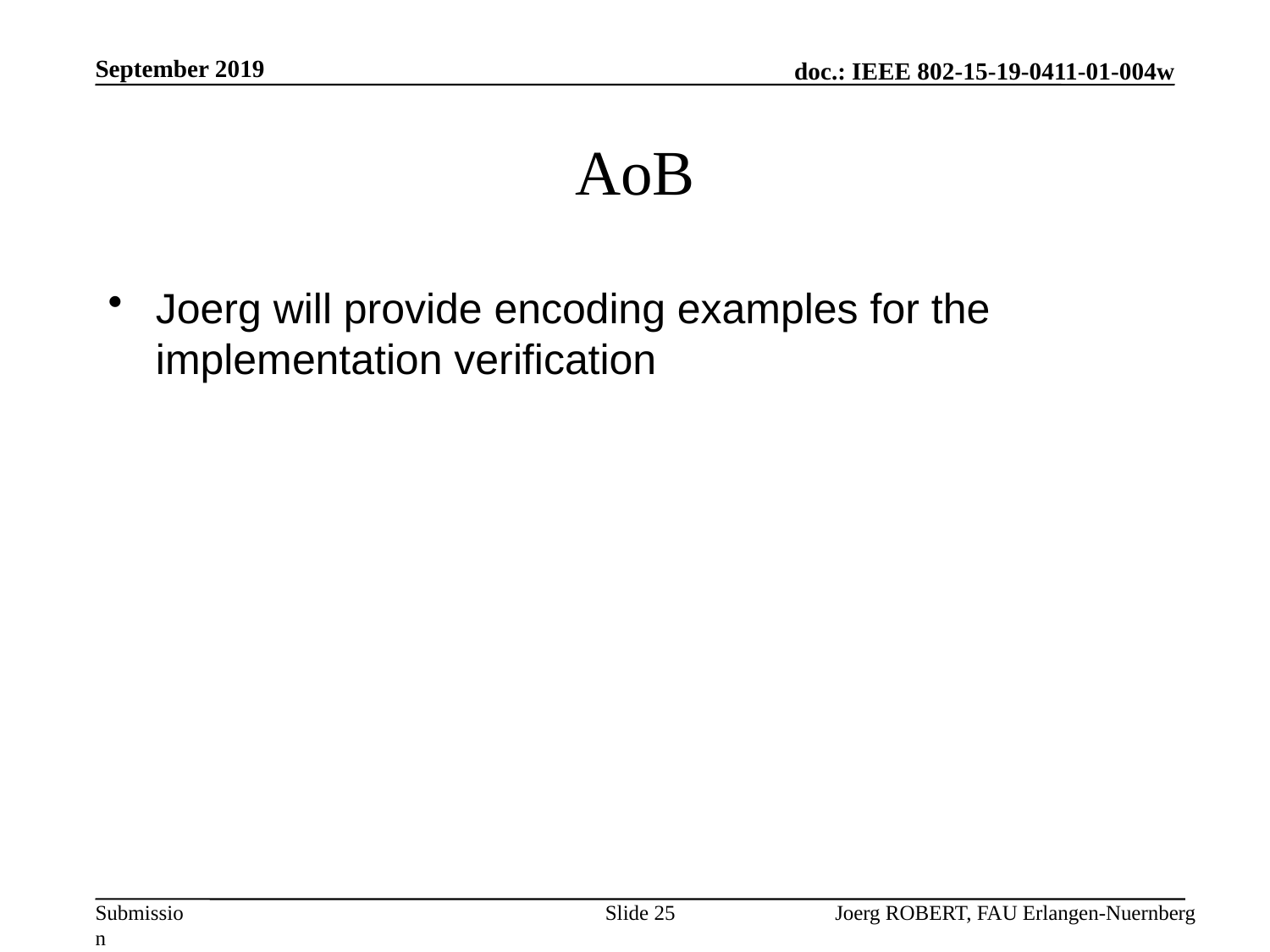

September 2019
# AoB
Joerg will provide encoding examples for the implementation verification
Slide 25
Joerg ROBERT, FAU Erlangen-Nuernberg